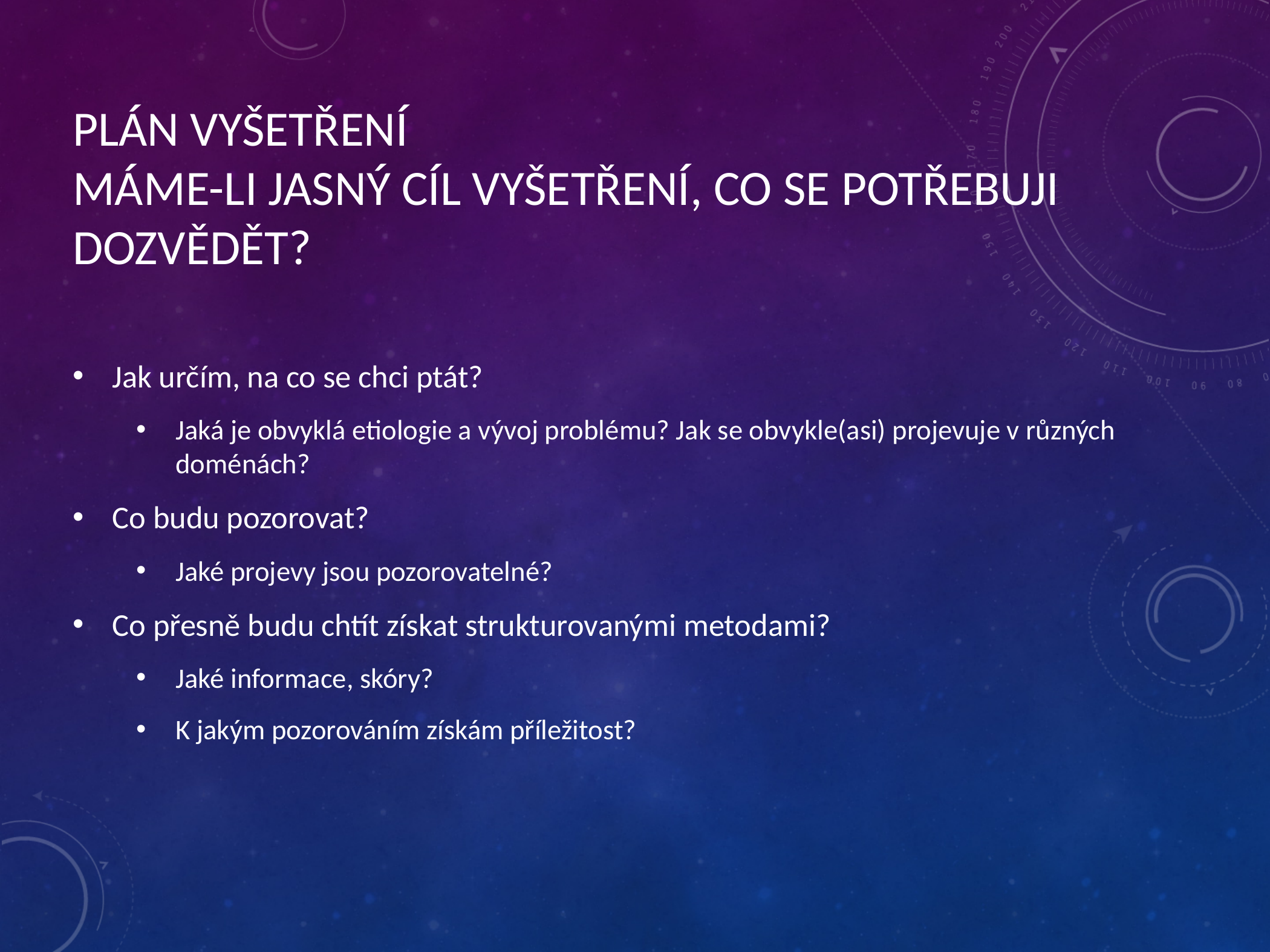

# Plán vyšetření máme-li jasný cíl vyšetření, co se potřebuji dozvědět?
Jak určím, na co se chci ptát?
Jaká je obvyklá etiologie a vývoj problému? Jak se obvykle(asi) projevuje v různých doménách?
Co budu pozorovat?
Jaké projevy jsou pozorovatelné?
Co přesně budu chtít získat strukturovanými metodami?
Jaké informace, skóry?
K jakým pozorováním získám příležitost?